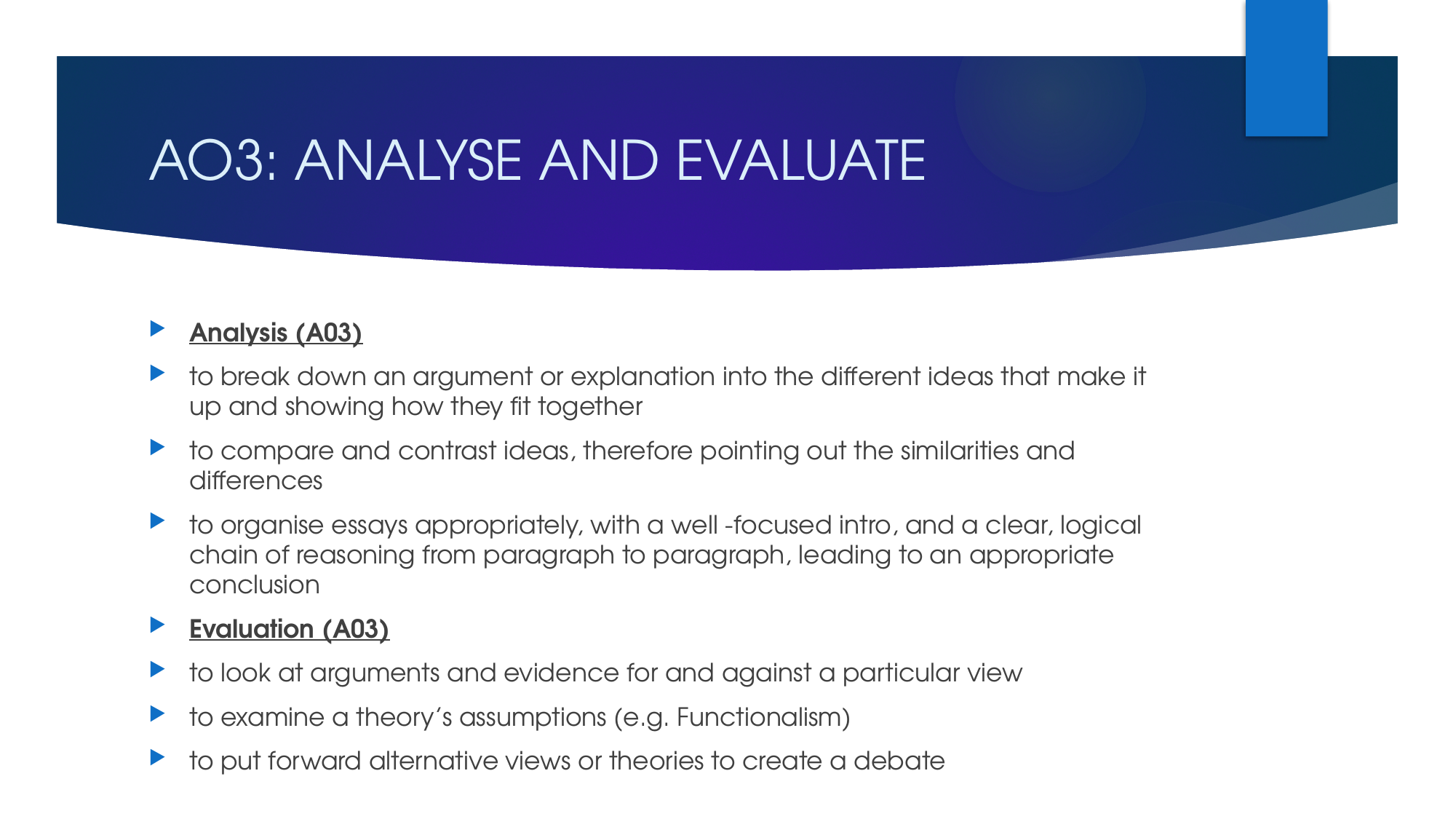

# AO3: ANALYSE AND EVALUATE
Analysis (A03)
to break down an argument or explanation into the different ideas that make it up and showing how they fit together
to compare and contrast ideas, therefore pointing out the similarities and differences
to organise essays appropriately, with a well -focused intro, and a clear, logical chain of reasoning from paragraph to paragraph, leading to an appropriate conclusion
Evaluation (A03)
to look at arguments and evidence for and against a particular view
to examine a theory’s assumptions (e.g. Functionalism)
to put forward alternative views or theories to create a debate